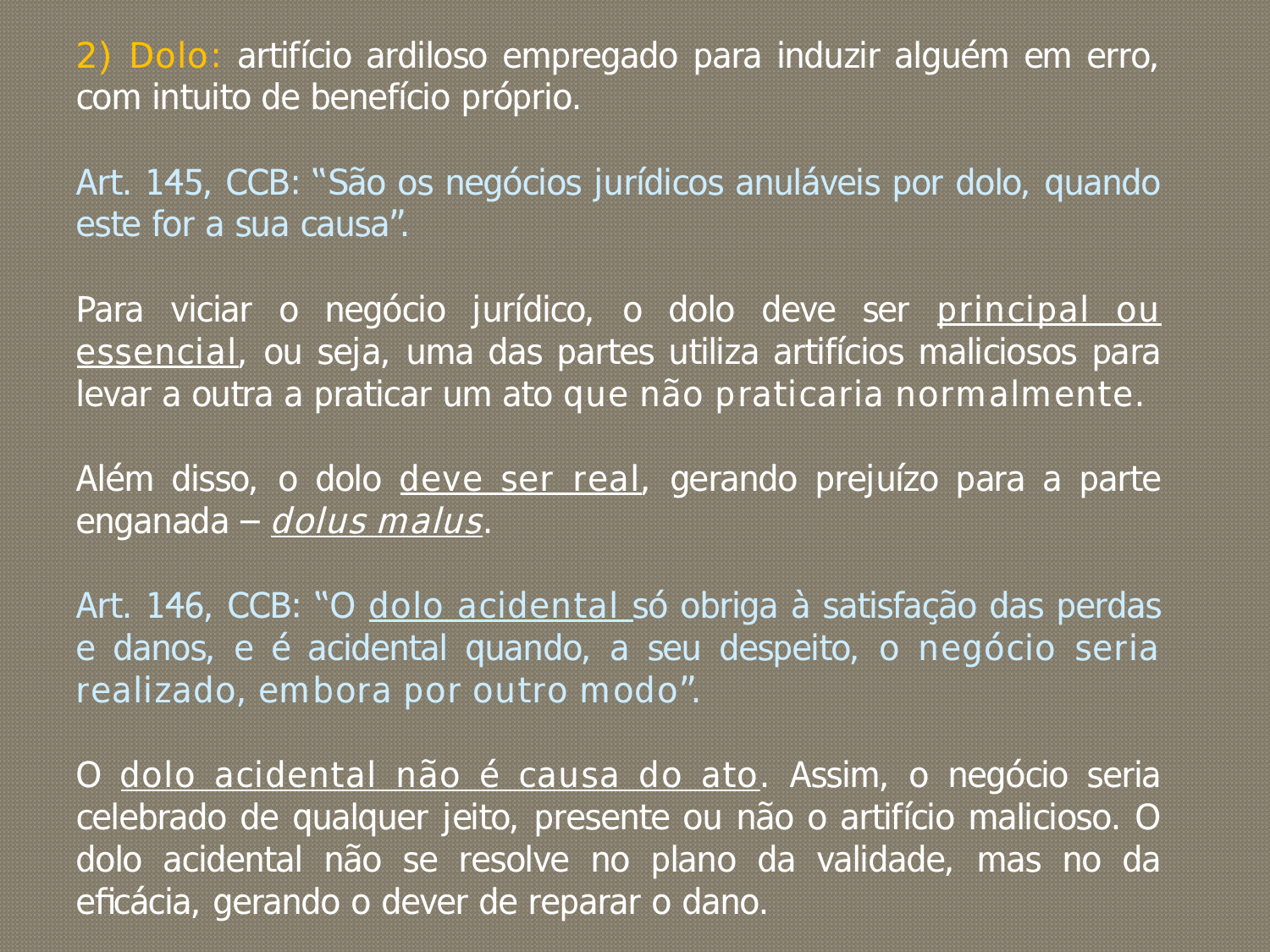

2) Dolo: artifício ardiloso empregado para induzir alguém em erro, com intuito de benefício próprio.

Art. 145, CCB: “São os negócios jurídicos anuláveis por dolo, quando este for a sua causa”.

Para viciar o negócio jurídico, o dolo deve ser principal ou essencial, ou seja, uma das partes utiliza artifícios maliciosos para levar a outra a praticar um ato que não praticaria normalmente.

Além disso, o dolo deve ser real, gerando prejuízo para a parte enganada – dolus malus.

Art. 146, CCB: “O dolo acidental só obriga à satisfação das perdas e danos, e é acidental quando, a seu despeito, o negócio seria realizado, embora por outro modo”.

O dolo acidental não é causa do ato. Assim, o negócio seria celebrado de qualquer jeito, presente ou não o artifício malicioso. O dolo acidental não se resolve no plano da validade, mas no da eficácia, gerando o dever de reparar o dano.